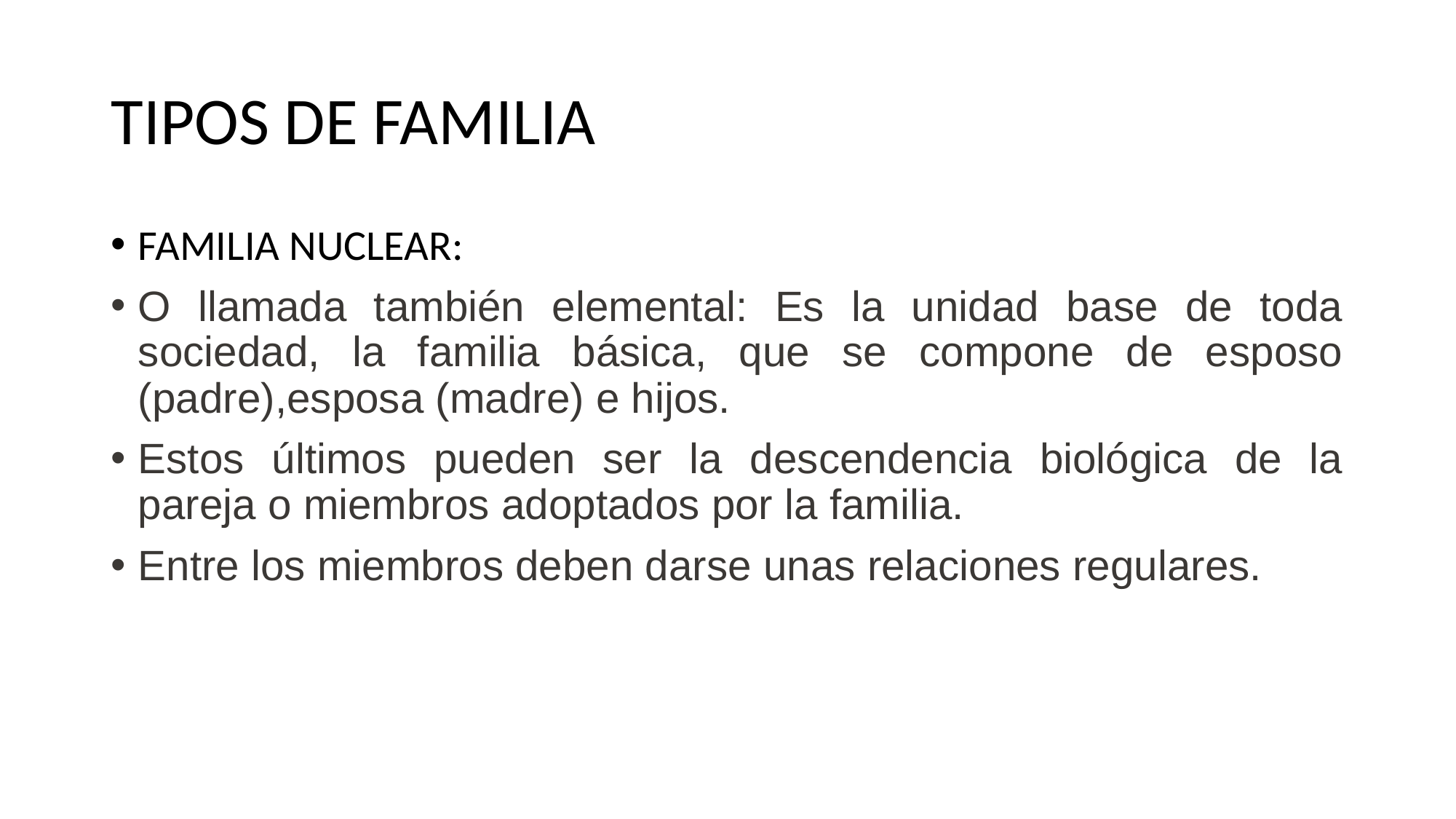

# TIPOS DE FAMILIA
FAMILIA NUCLEAR:
O llamada también elemental: Es la unidad base de toda sociedad, la familia básica, que se compone de esposo (padre),esposa (madre) e hijos.
Estos últimos pueden ser la descendencia biológica de la pareja o miembros adoptados por la familia.
Entre los miembros deben darse unas relaciones regulares.